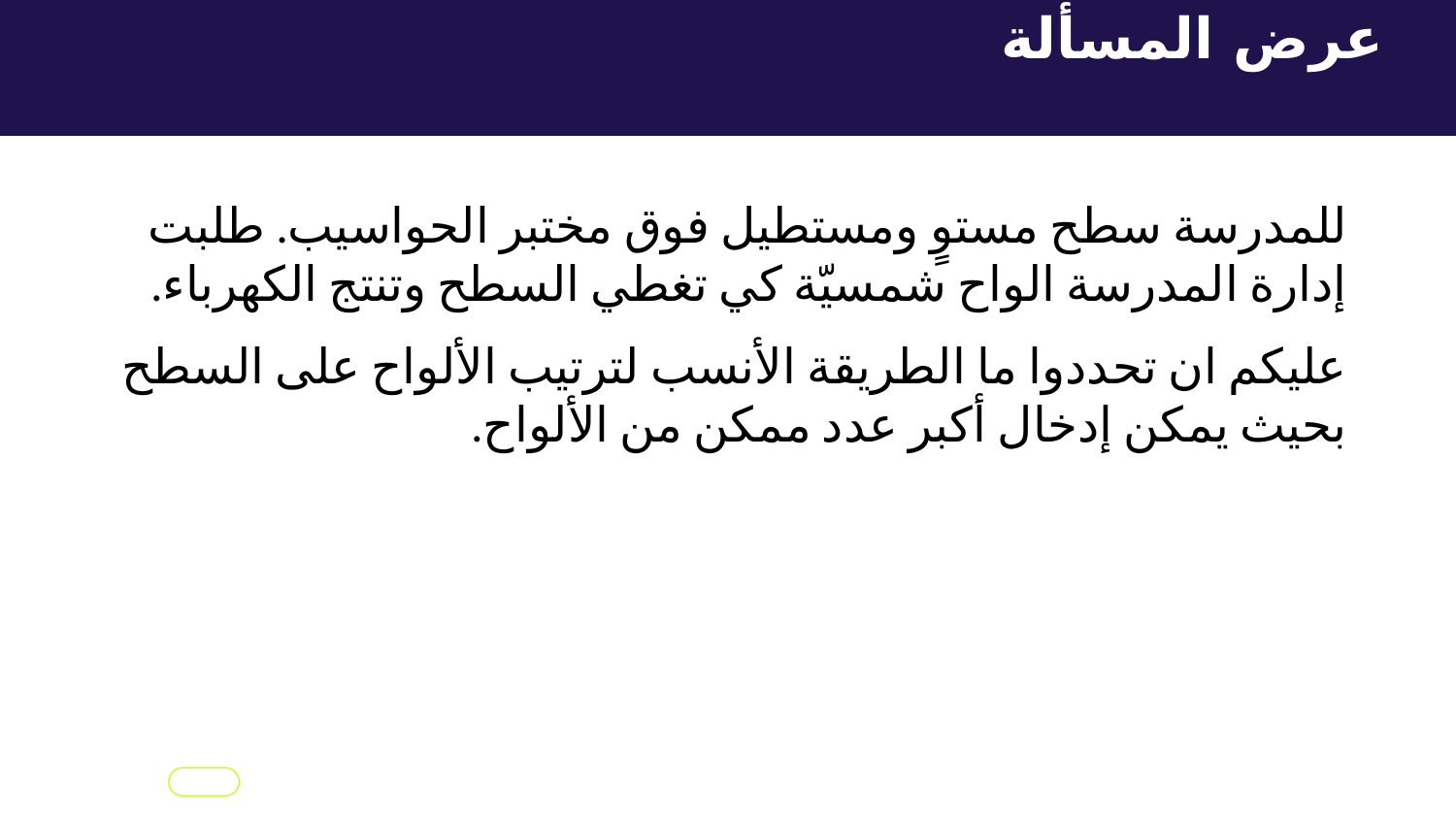

عرض المسألة
للمدرسة سطح مستوٍ ومستطيل فوق مختبر الحواسيب. طلبت إدارة المدرسة الواح شمسيّة كي تغطي السطح وتنتج الكهرباء.
عليكم ان تحددوا ما الطريقة الأنسب لترتيب الألواح على السطح بحيث يمكن إدخال أكبر عدد ممكن من الألواح.